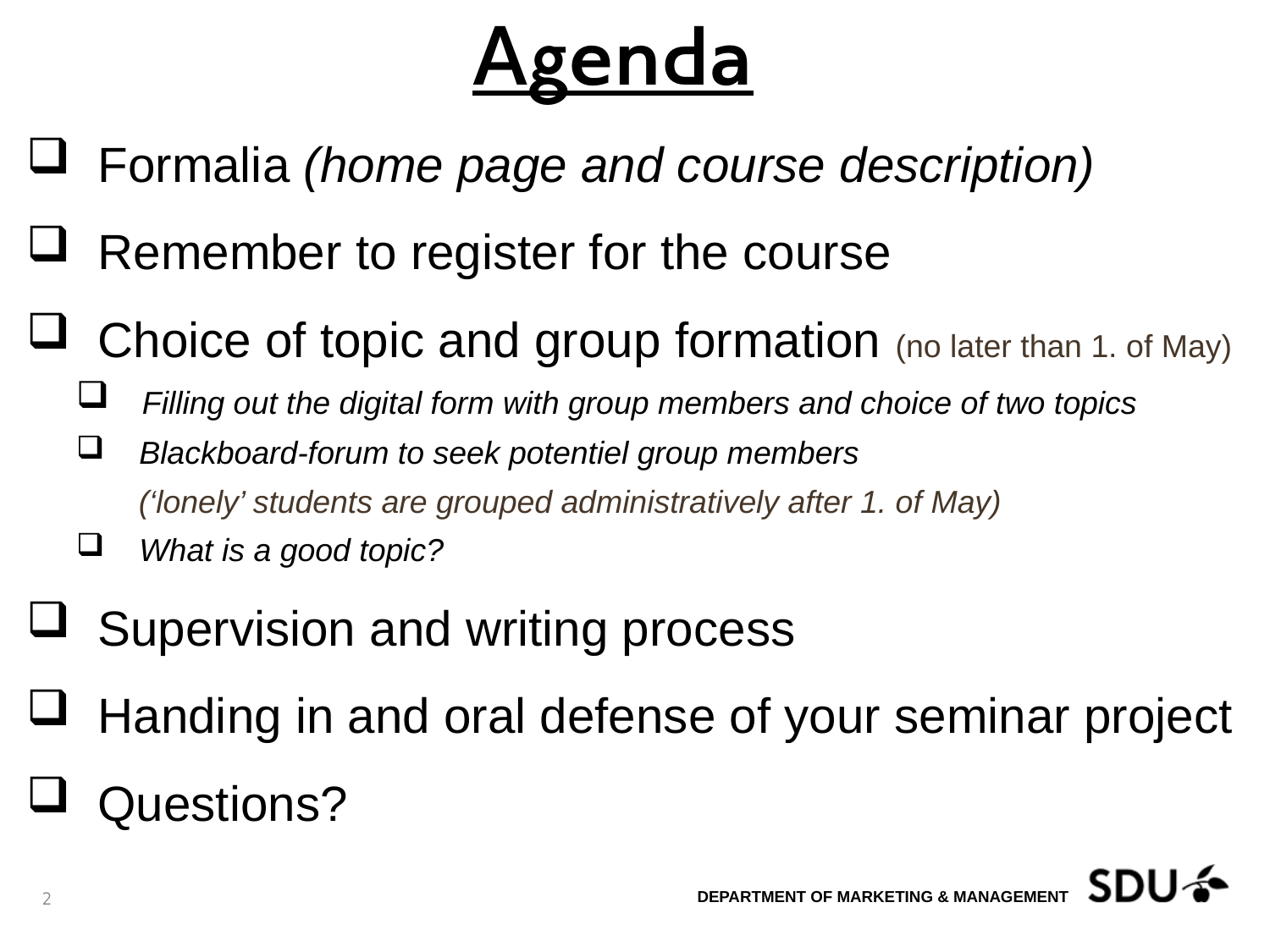

# Agenda
Formalia (home page and course description)
Remember to register for the course
Choice of topic and group formation (no later than 1. of May)
  Filling out the digital form with group members and choice of two topics
  Blackboard-forum to seek potentiel group members
       (‘lonely’ students are grouped administratively after 1. of May)
  What is a good topic?
Supervision and writing process
Handing in and oral defense of your seminar project
Questions?
Department of MARKETING & MANAGEMENT
2